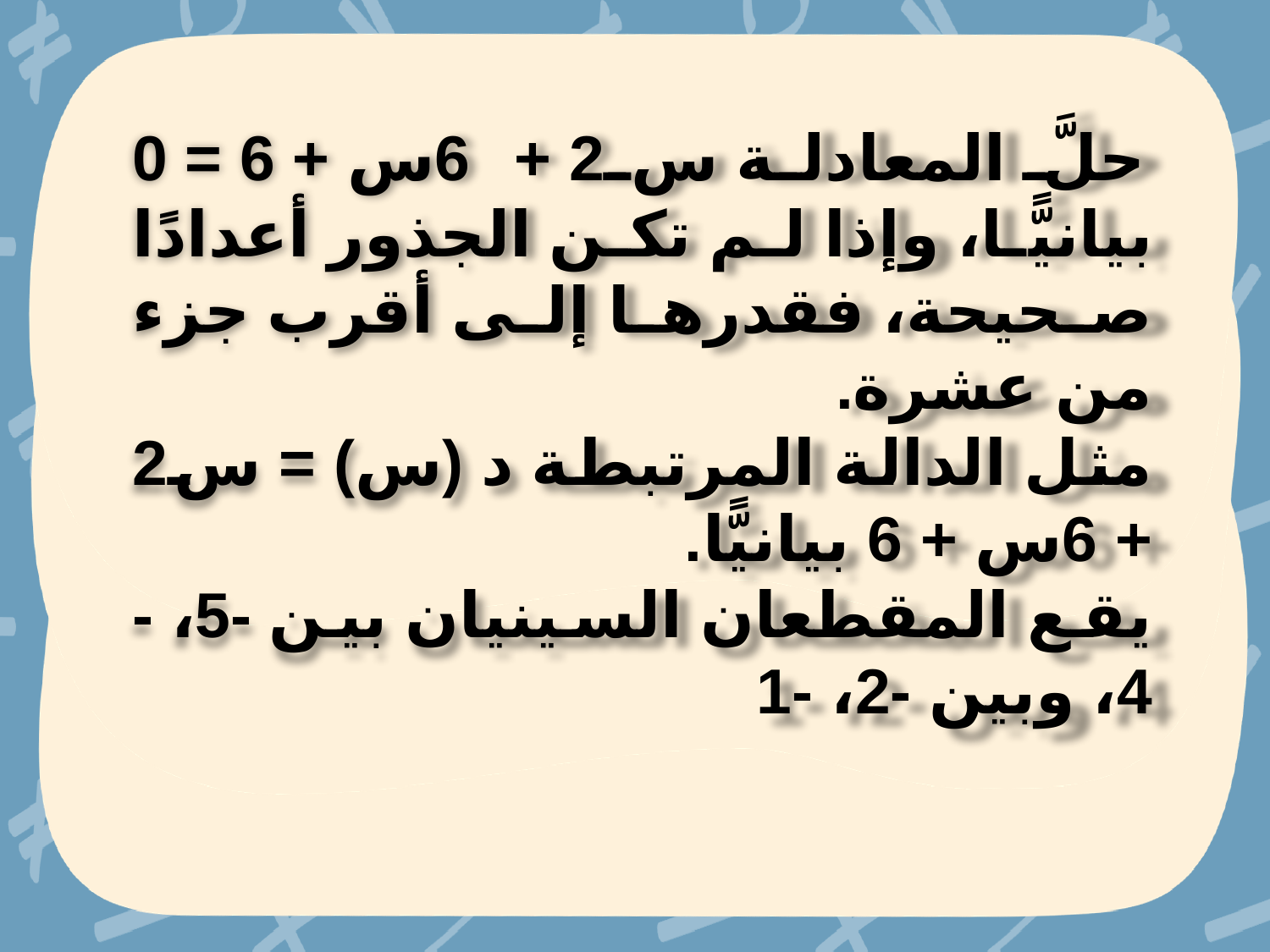

حلَّ المعادلة س2 + 6س + 6 = 0 بيانيًّا، وإذا لم تكن الجذور أعدادًا صحيحة، فقدرها إلى أقرب جزء من عشرة.
مثل الدالة المرتبطة د (س) = س2 + 6س + 6 بيانيًّا.
يقع المقطعان السينيان بين -5، -4، وبين -2، -1